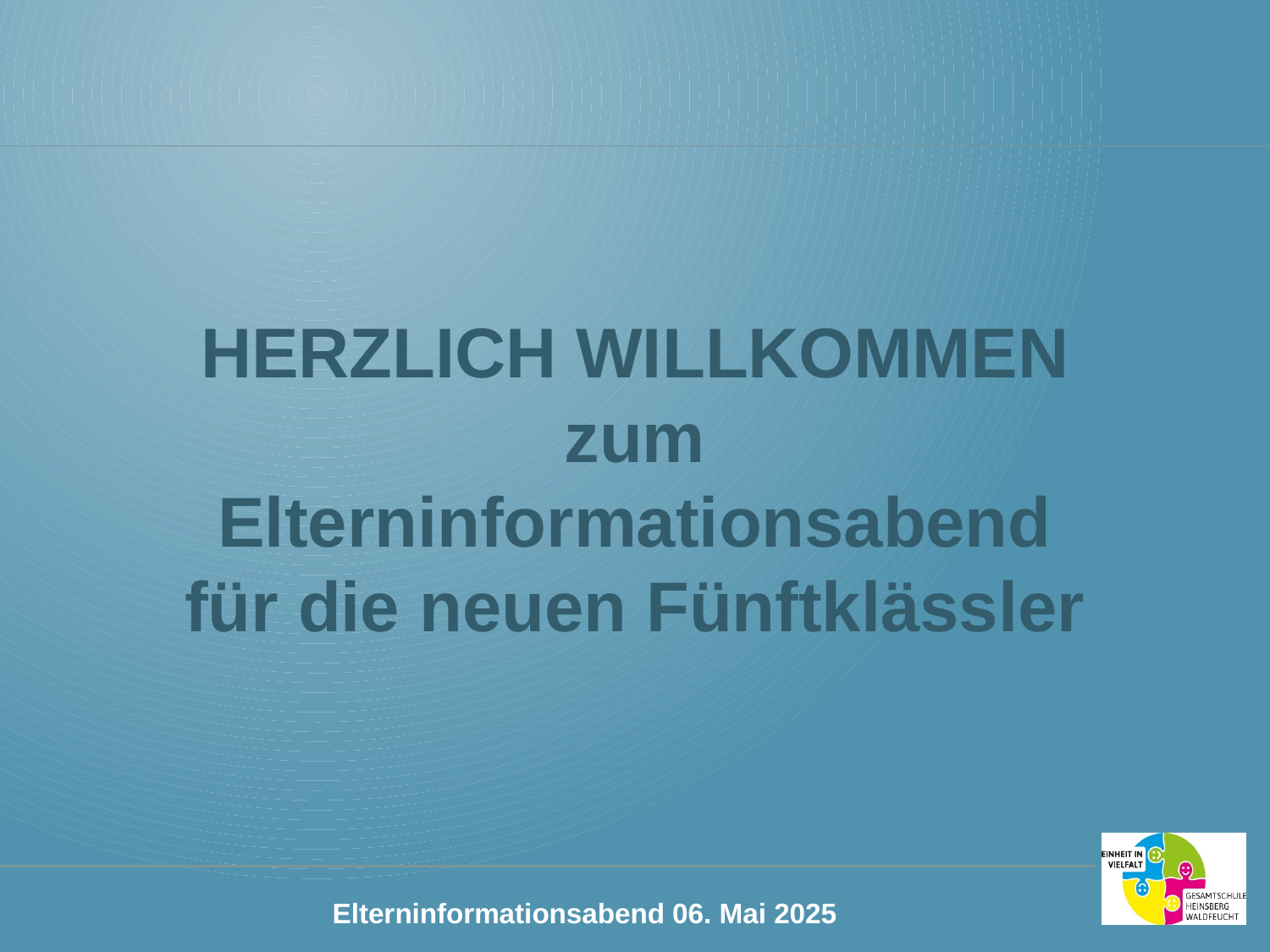

HERZLICH WILLKOMMEN
zum
Elterninformationsabend
für die neuen Fünftklässler